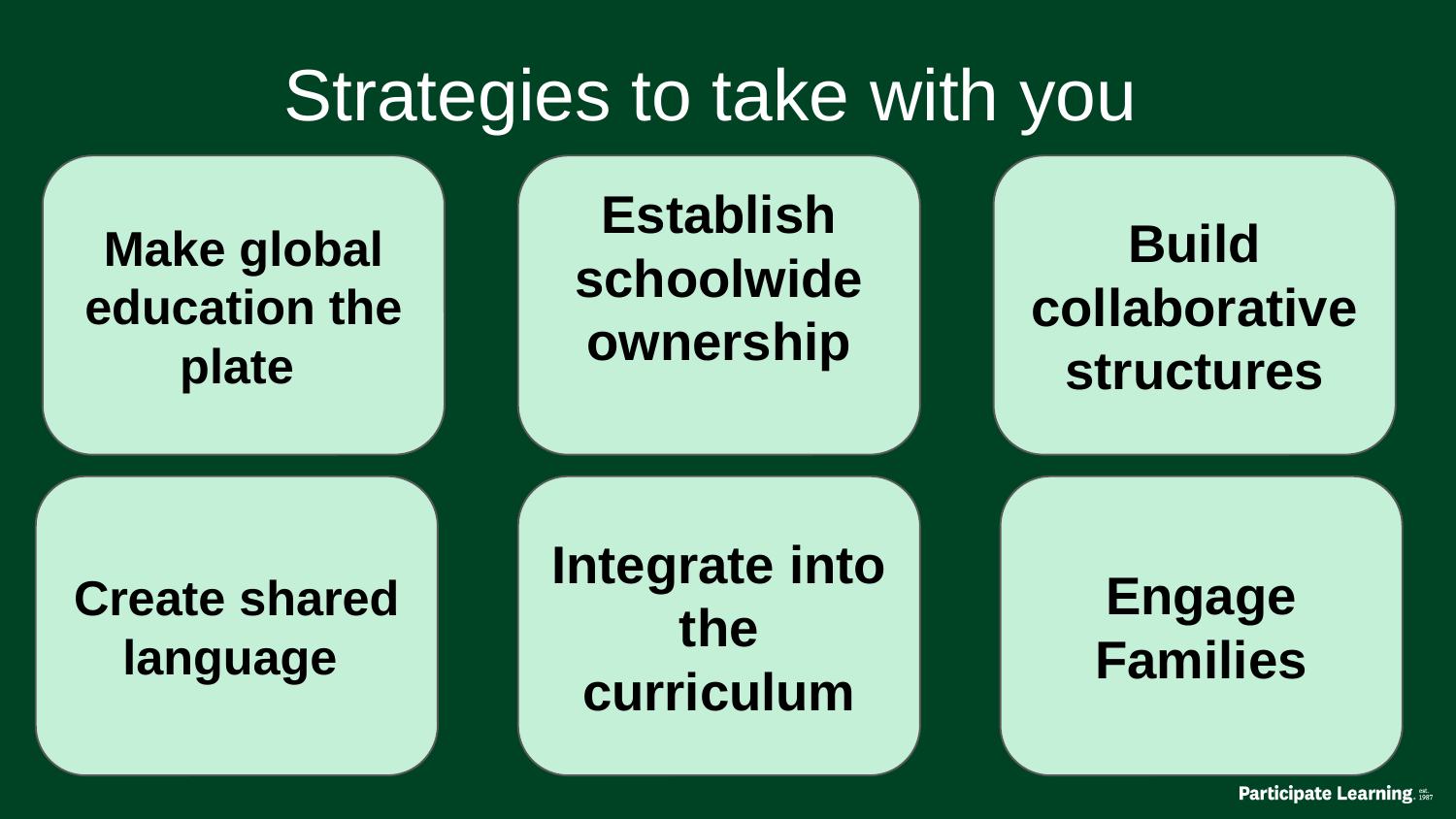

Strategies to take with you
Make global education the plate
Establish schoolwide ownership

Build collaborative structures
Create shared language
Integrate into the curriculum
Engage Families